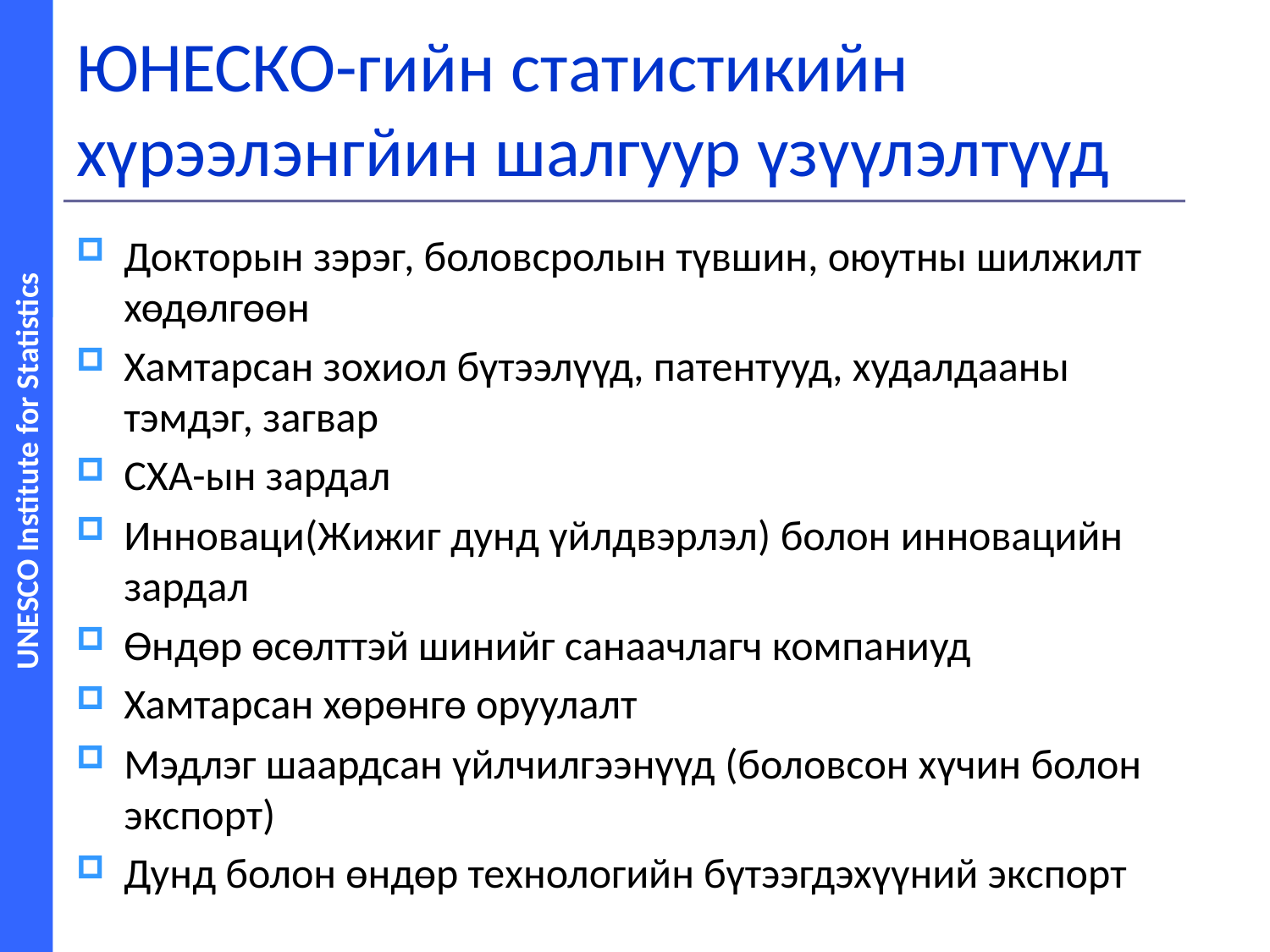

# ЮНЕСКО-гийн статистикийн хүрээлэнгйин шалгуур үзүүлэлтүүд
Докторын зэрэг, боловсролын түвшин, оюутны шилжилт хөдөлгөөн
Хамтарсан зохиол бүтээлүүд, патентууд, худалдааны тэмдэг, загвар
СХА-ын зардал
Инноваци(Жижиг дунд үйлдвэрлэл) болон инновацийн зардал
Өндөр өсөлттэй шинийг санаачлагч компаниуд
Хамтарсан хөрөнгө оруулалт
Мэдлэг шаардсан үйлчилгээнүүд (боловсон хүчин болон экспорт)
Дунд болон өндөр технологийн бүтээгдэхүүний экспорт